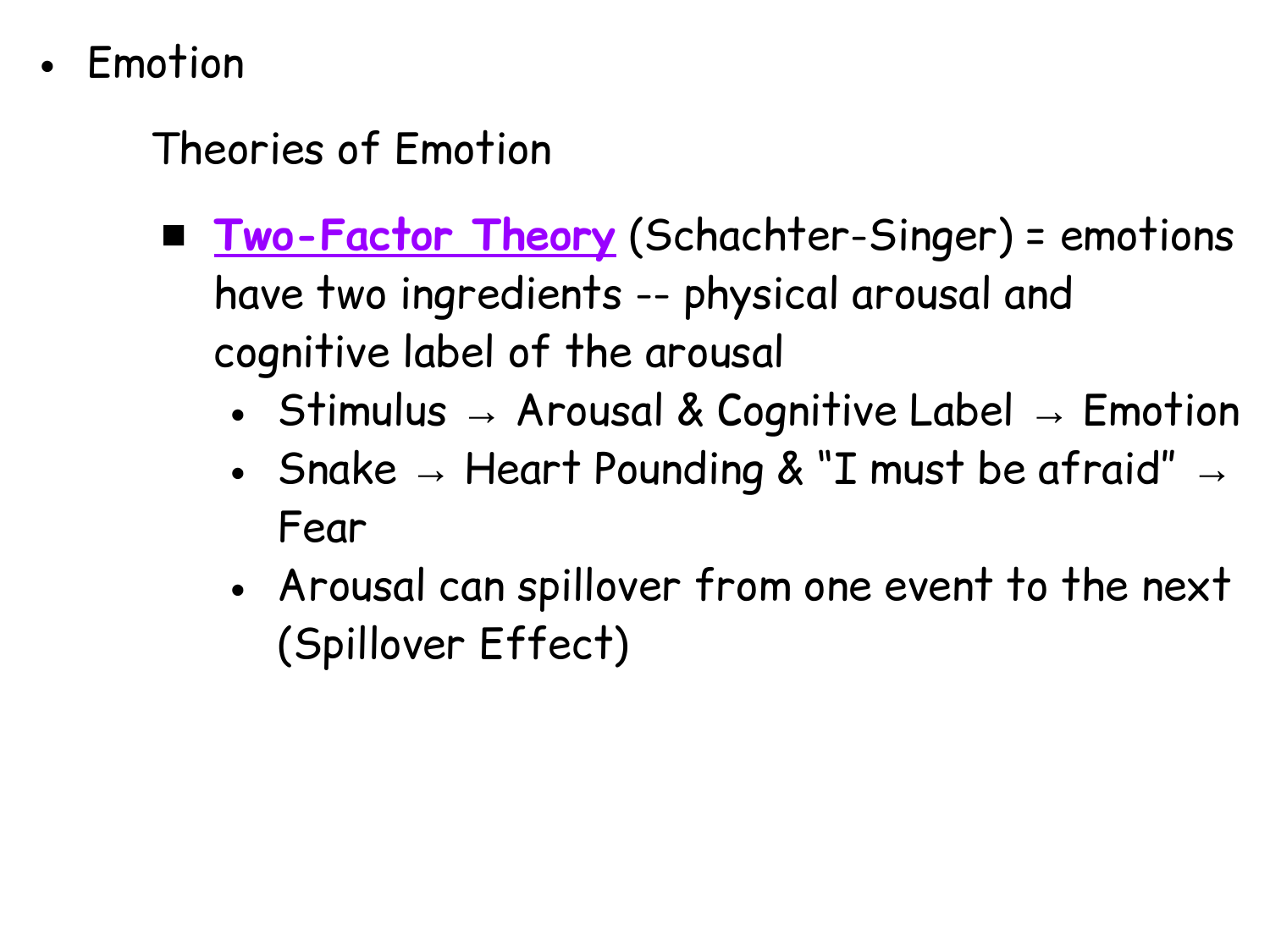

Emotion
Theories of Emotion
Two-Factor Theory (Schachter-Singer) = emotions have two ingredients -- physical arousal and cognitive label of the arousal
Stimulus → Arousal & Cognitive Label → Emotion
Snake → Heart Pounding & “I must be afraid” → Fear
Arousal can spillover from one event to the next (Spillover Effect)